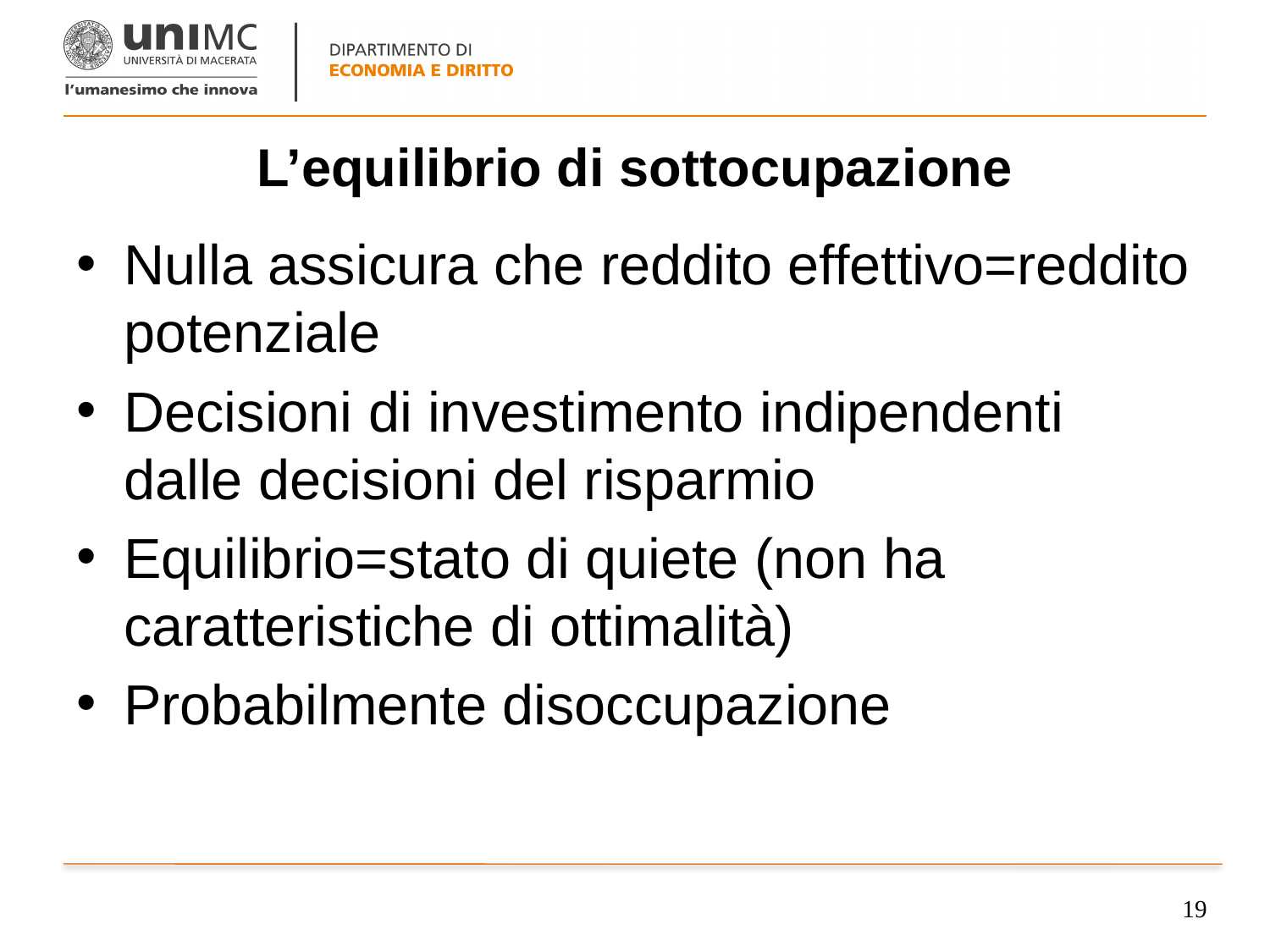

# L’equilibrio di sottocupazione
Nulla assicura che reddito effettivo=reddito potenziale
Decisioni di investimento indipendenti dalle decisioni del risparmio
Equilibrio=stato di quiete (non ha caratteristiche di ottimalità)
Probabilmente disoccupazione
19